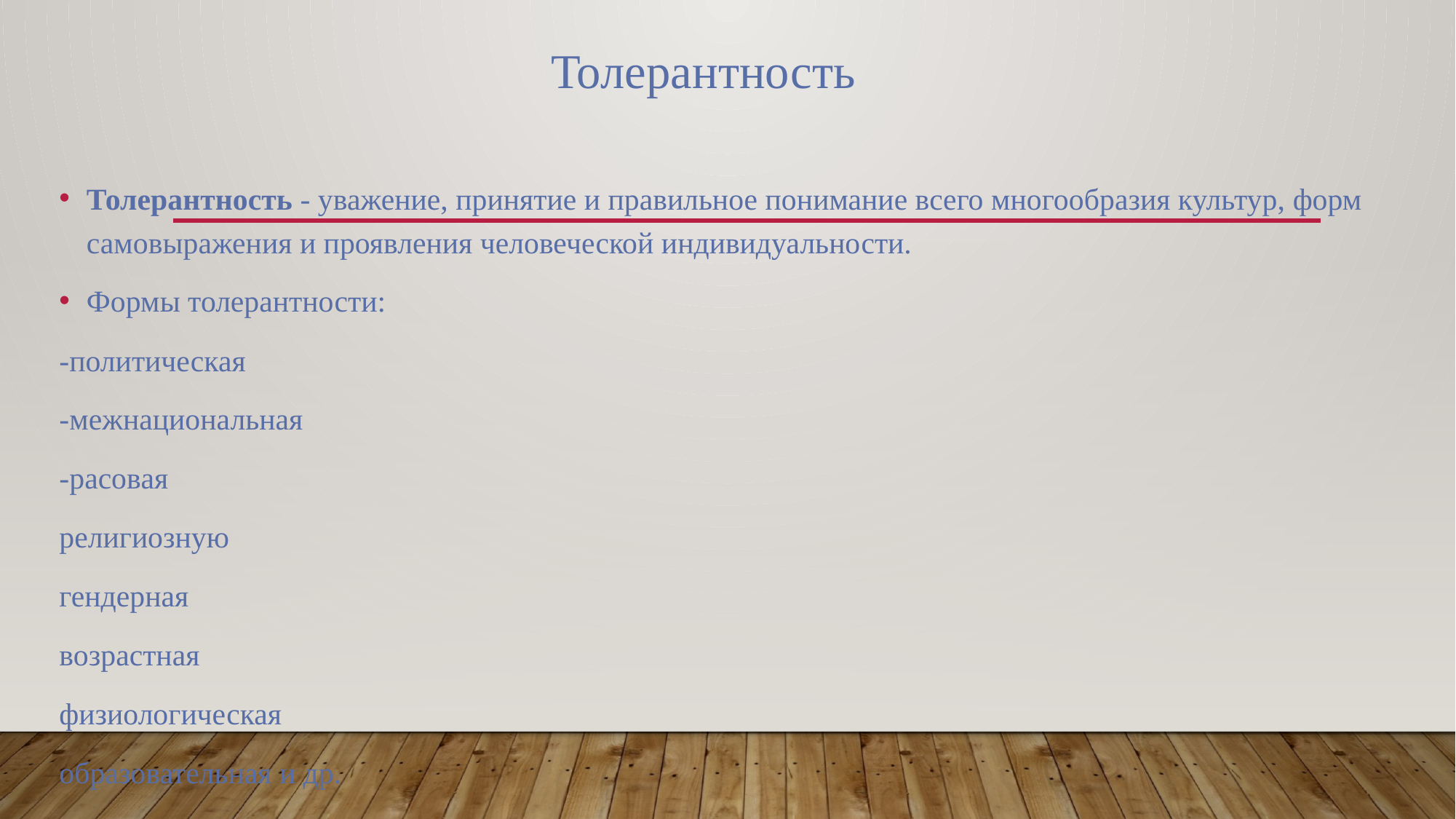

# Толерантность
Толерантность - уважение, принятие и правильное понимание всего многообразия культур, форм самовыражения и проявления человеческой индивидуальности.
Формы толерантности:
-политическая
-межнациональная
-расовая
религиозную
гендерная
возрастная
физиологическая
образовательная и др.